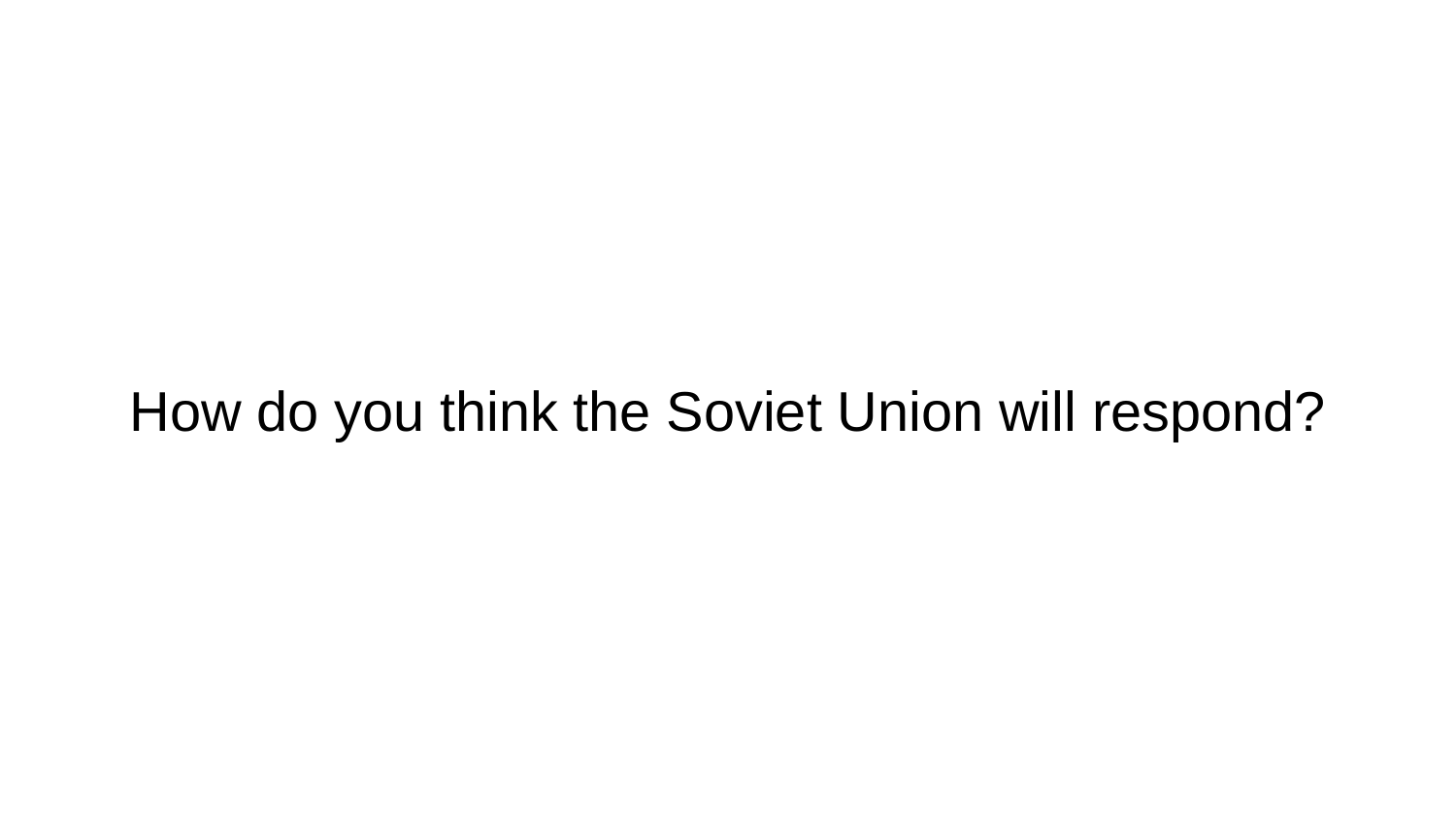

# How do you think the Soviet Union will respond?